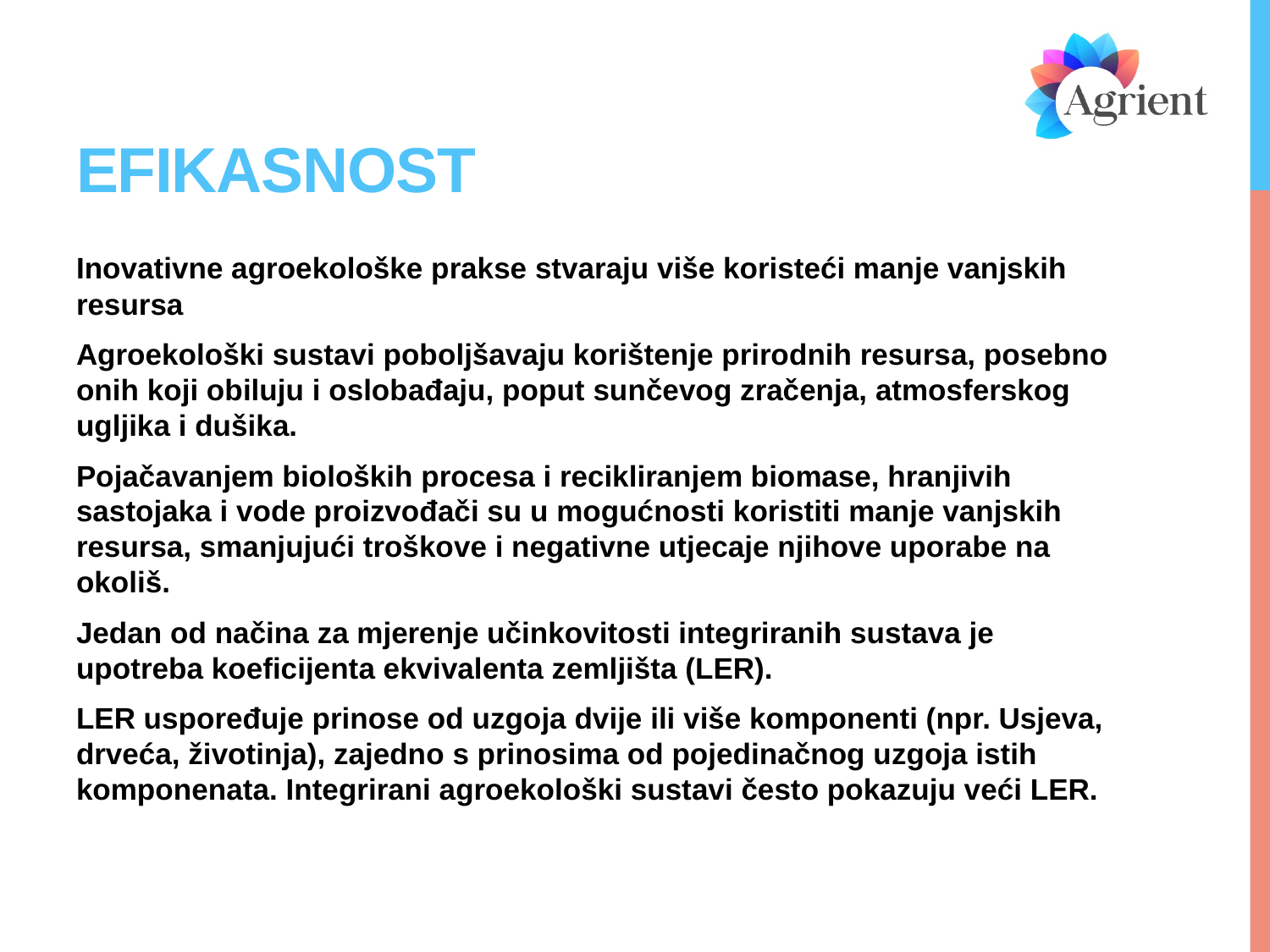

# efikasnost
Inovativne agroekološke prakse stvaraju više koristeći manje vanjskih resursa
Agroekološki sustavi poboljšavaju korištenje prirodnih resursa, posebno onih koji obiluju i oslobađaju, poput sunčevog zračenja, atmosferskog ugljika i dušika.
Pojačavanjem bioloških procesa i recikliranjem biomase, hranjivih sastojaka i vode proizvođači su u mogućnosti koristiti manje vanjskih resursa, smanjujući troškove i negativne utjecaje njihove uporabe na okoliš.
Jedan od načina za mjerenje učinkovitosti integriranih sustava je upotreba koeficijenta ekvivalenta zemljišta (LER).
LER uspoređuje prinose od uzgoja dvije ili više komponenti (npr. Usjeva, drveća, životinja), zajedno s prinosima od pojedinačnog uzgoja istih komponenata. Integrirani agroekološki sustavi često pokazuju veći LER.